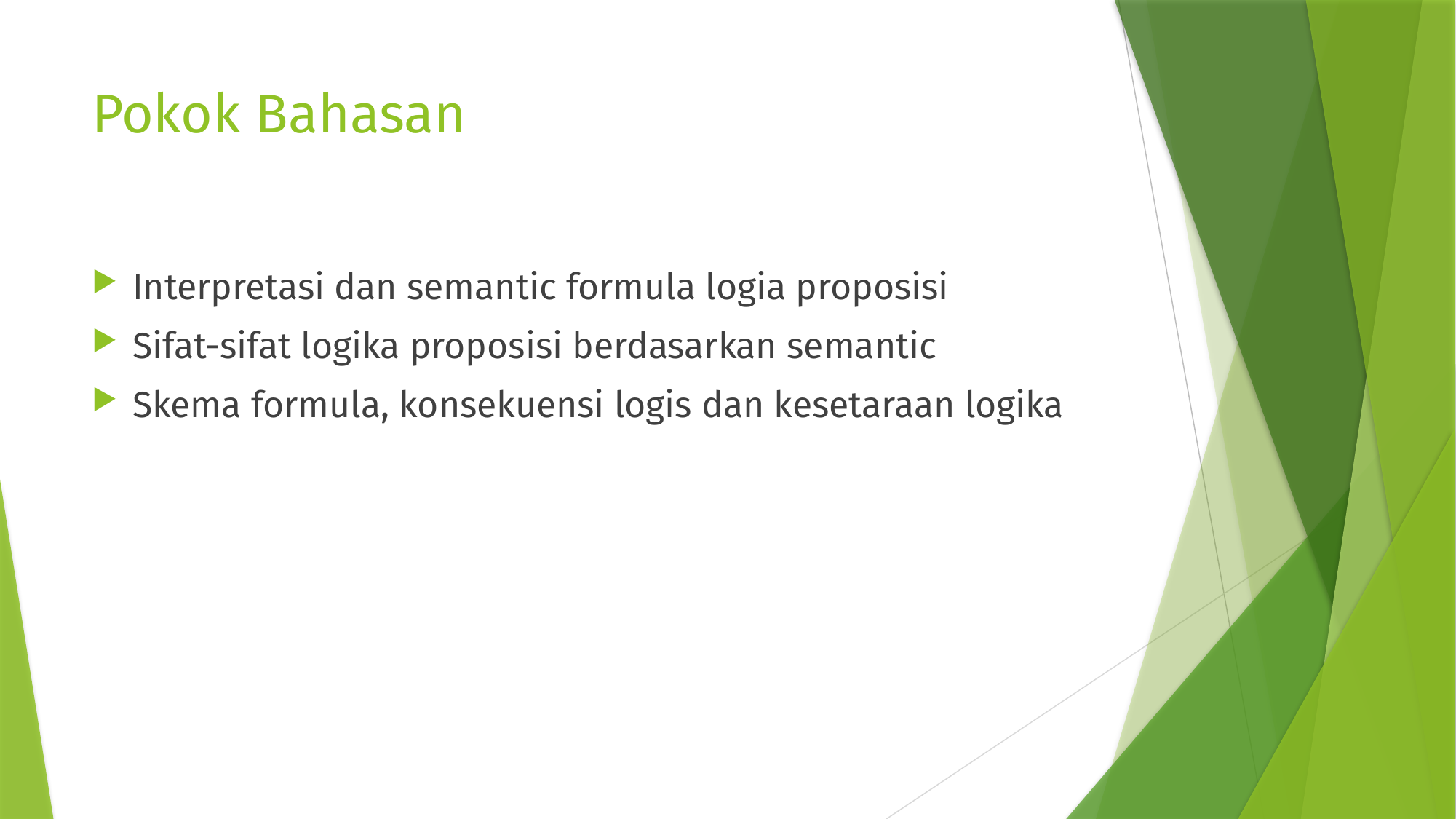

# Pokok Bahasan
Interpretasi dan semantic formula logia proposisi
Sifat-sifat logika proposisi berdasarkan semantic
Skema formula, konsekuensi logis dan kesetaraan logika